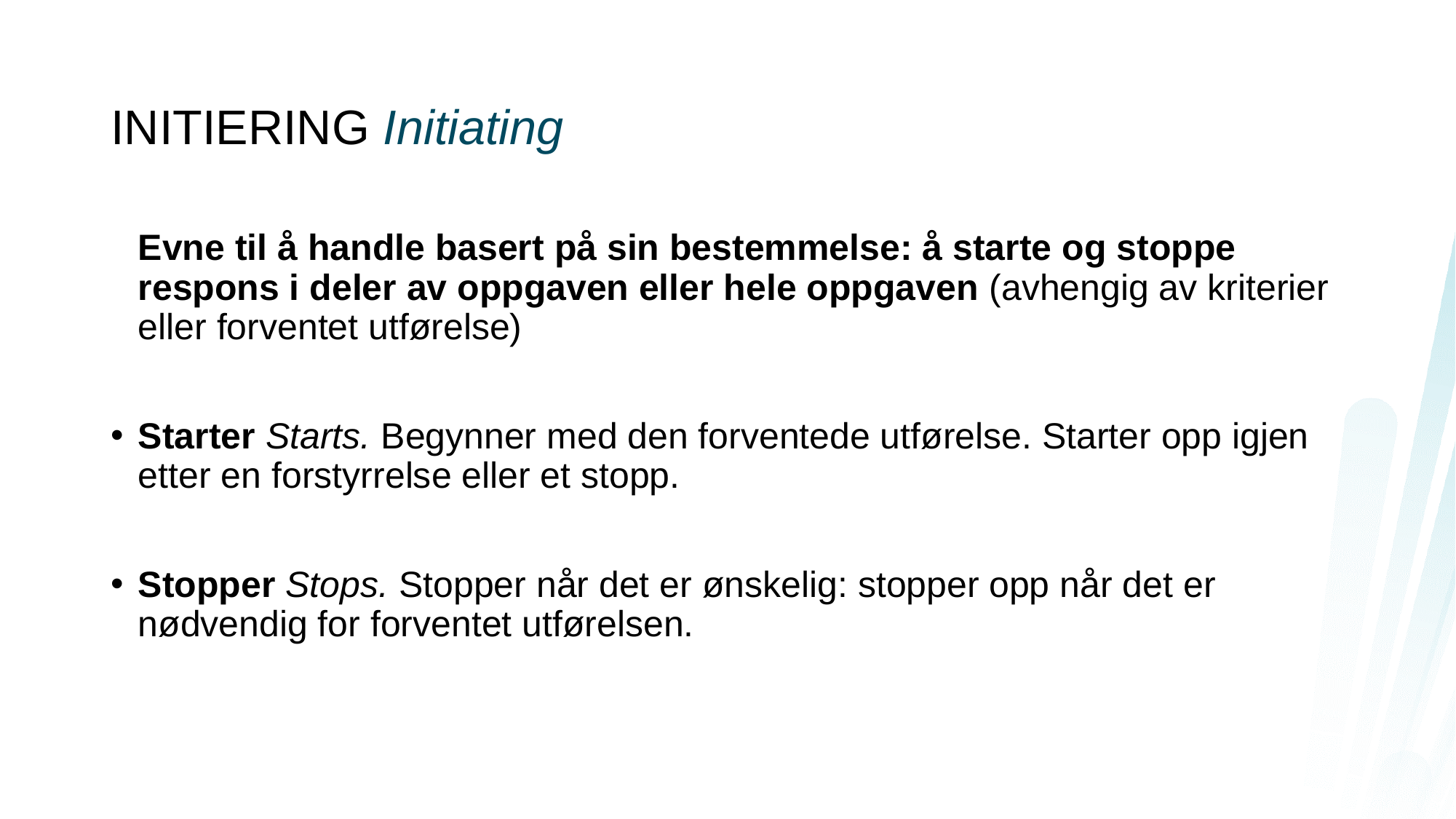

# INITIERING Initiating
	Evne til å handle basert på sin bestemmelse: å starte og stoppe respons i deler av oppgaven eller hele oppgaven (avhengig av kriterier eller forventet utførelse)

Starter Starts. Begynner med den forventede utførelse. Starter opp igjen etter en forstyrrelse eller et stopp.

Stopper Stops. Stopper når det er ønskelig: stopper opp når det er nødvendig for forventet utførelsen.